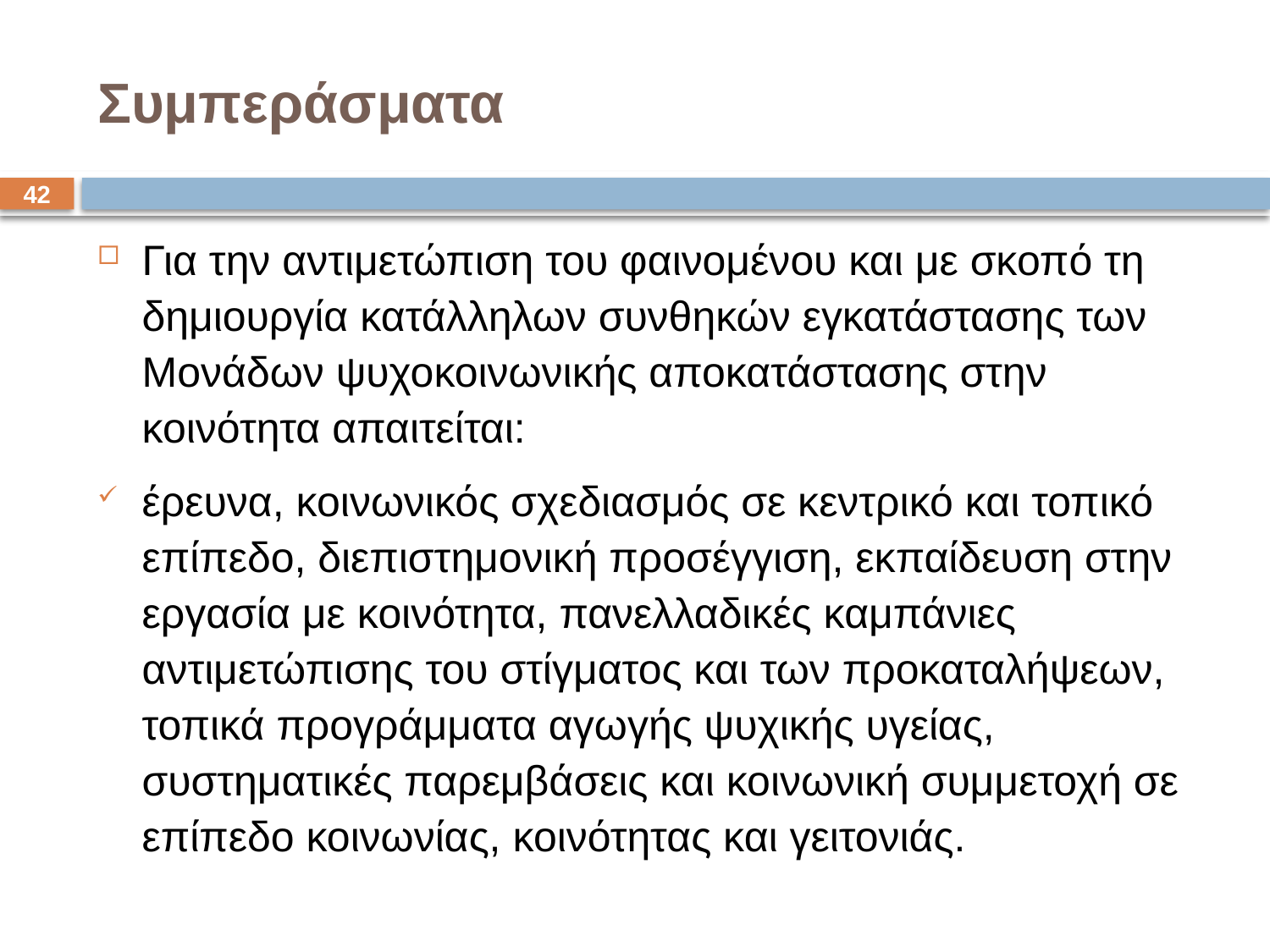

# Συμπεράσματα
42
Για την αντιμετώπιση του φαινομένου και με σκοπό τη δημιουργία κατάλληλων συνθηκών εγκατάστασης των Μονάδων ψυχοκοινωνικής αποκατάστασης στην κοινότητα απαιτείται:
έρευνα, κοινωνικός σχεδιασμός σε κεντρικό και τοπικό επίπεδο, διεπιστημονική προσέγγιση, εκπαίδευση στην εργασία με κοινότητα, πανελλαδικές καμπάνιες αντιμετώπισης του στίγματος και των προκαταλήψεων, τοπικά προγράμματα αγωγής ψυχικής υγείας, συστηματικές παρεμβάσεις και κοινωνική συμμετοχή σε επίπεδο κοινωνίας, κοινότητας και γειτονιάς.